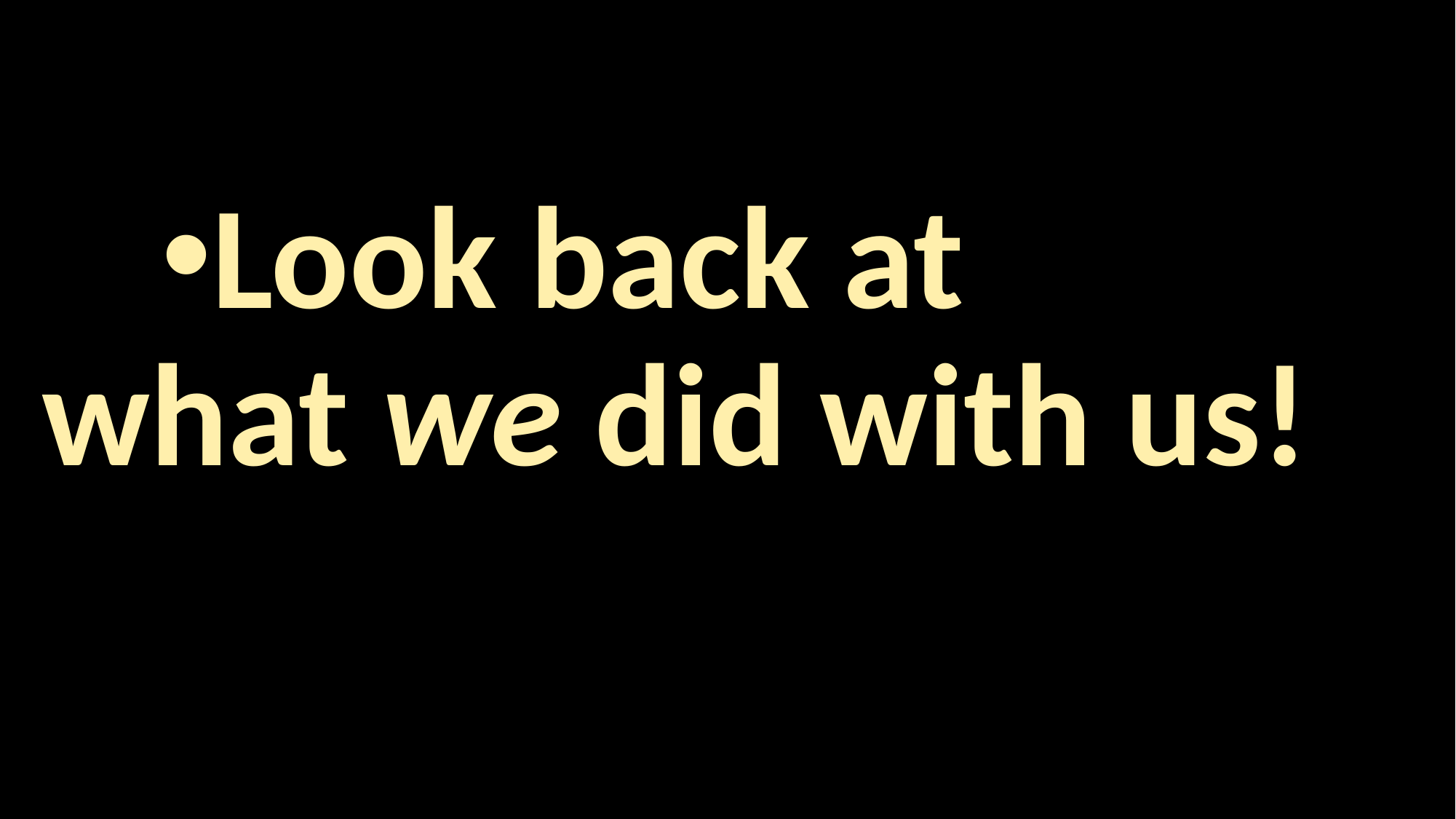

#
Look back at           what we did with us!